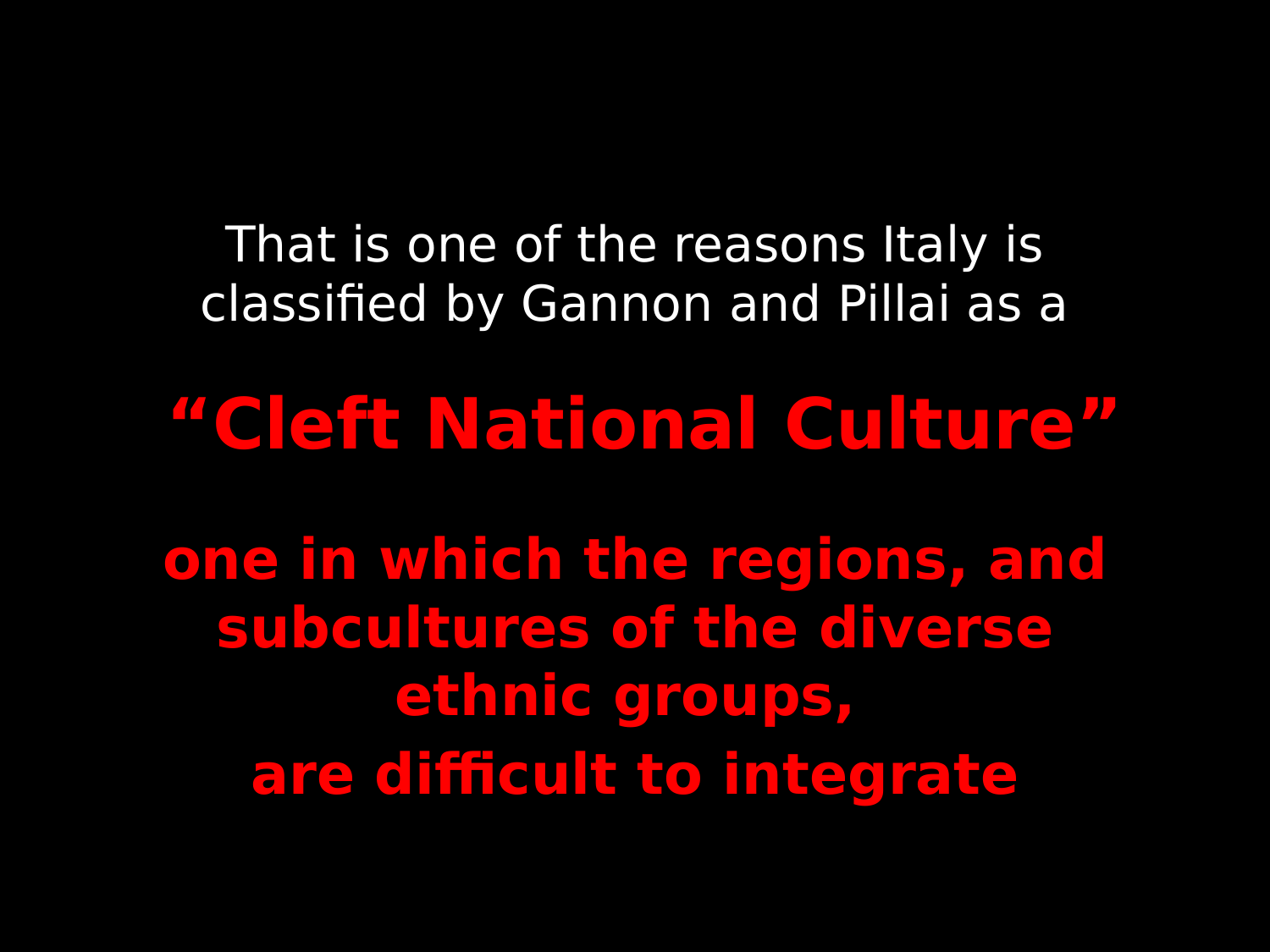

#
That is one of the reasons Italy is classified by Gannon and Pillai as a
 “Cleft National Culture”

one in which the regions, and subcultures of the diverse ethnic groups,
are difficult to integrate